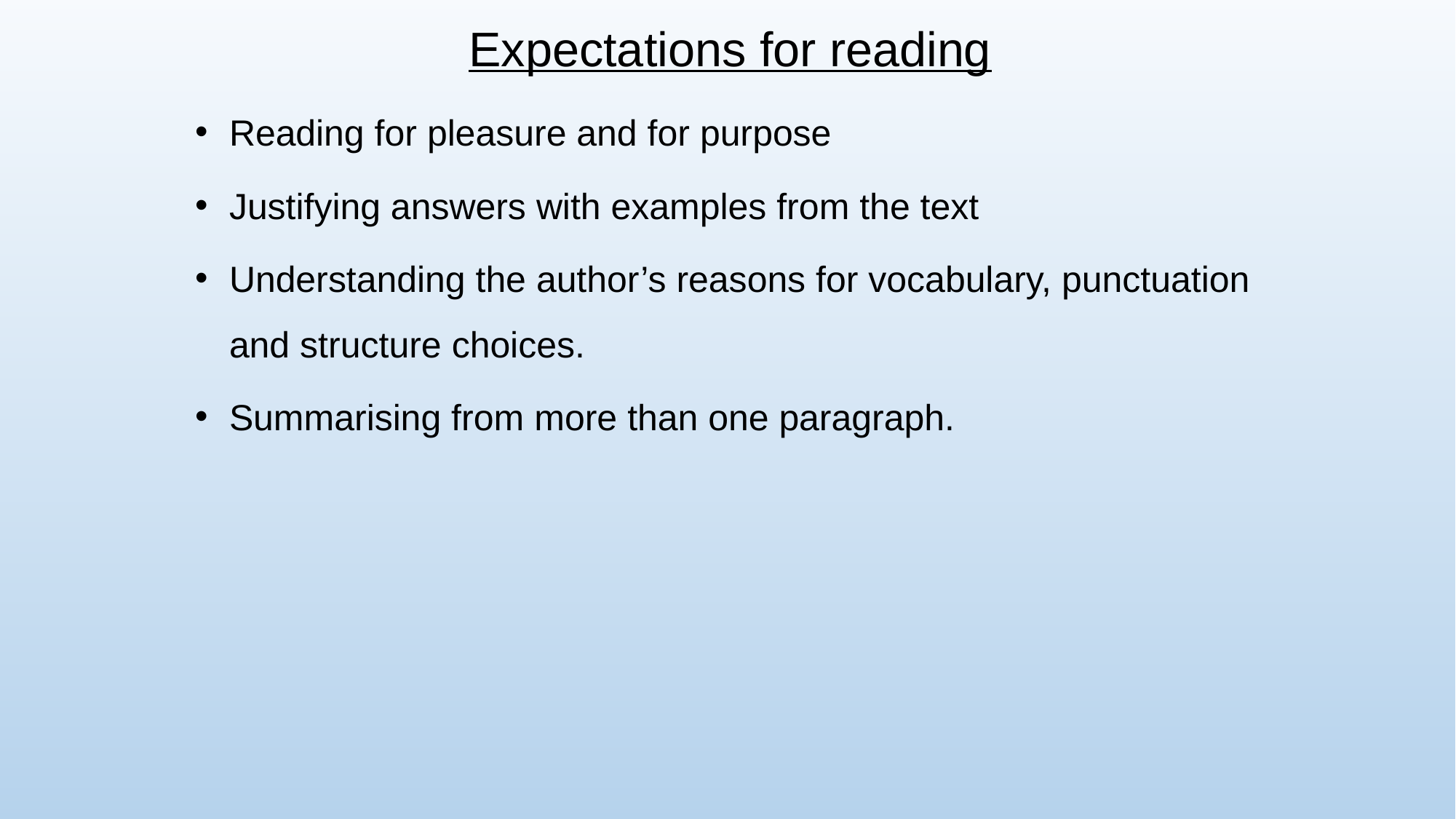

# Expectations for reading
Reading for pleasure and for purpose
Justifying answers with examples from the text
Understanding the author’s reasons for vocabulary, punctuation and structure choices.
Summarising from more than one paragraph.